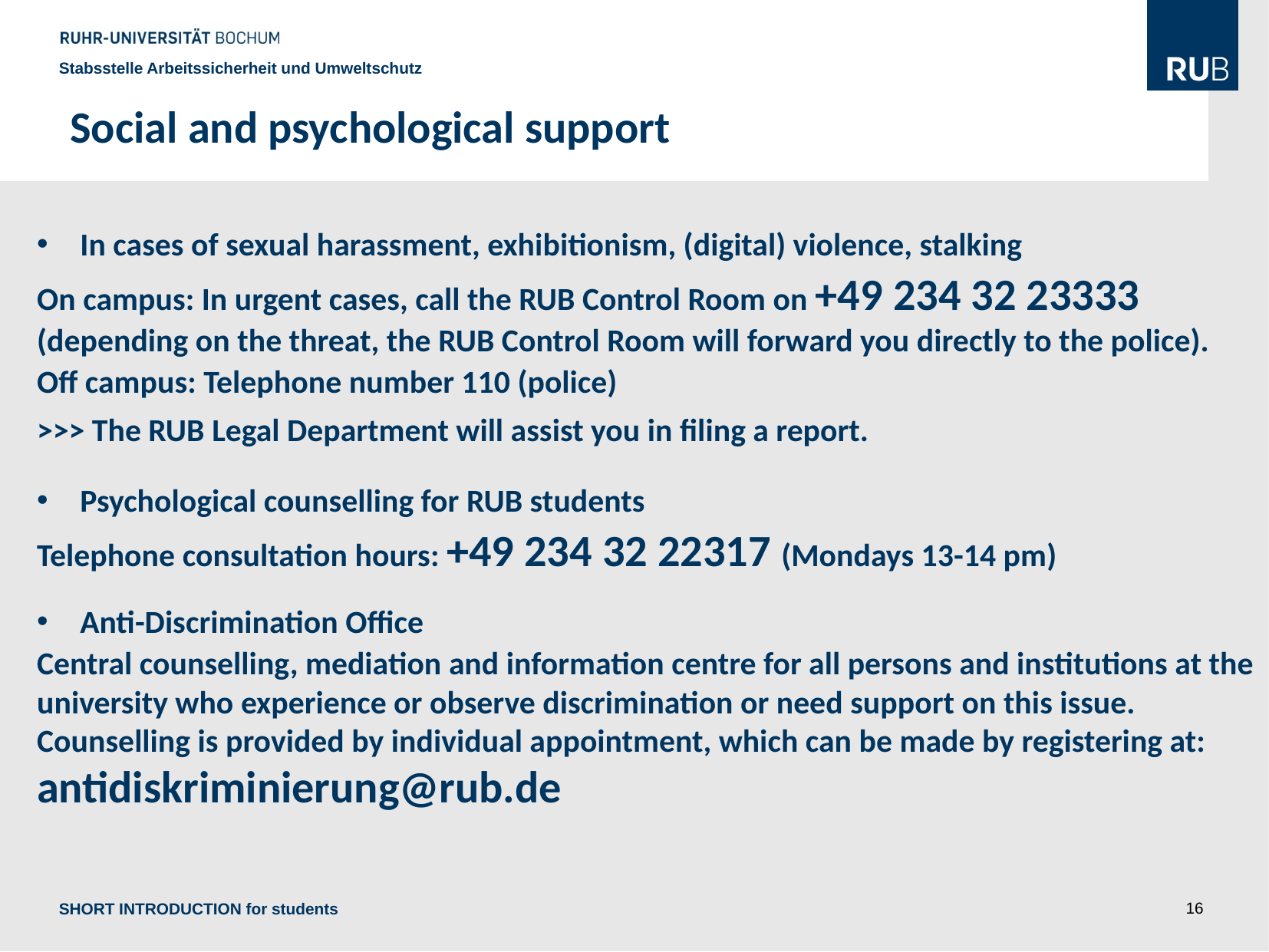

Stabsstelle Arbeitssicherheit und Umweltschutz
Social and psychological support

In cases of sexual harassment, exhibitionism, (digital) violence, stalking
On campus: In urgent cases, call the RUB Control Room on +49 234 32 23333 (depending on the threat, the RUB Control Room will forward you directly to the police).
Off campus: Telephone number 110 (police)
>>> The RUB Legal Department will assist you in filing a report.

Psychological counselling for RUB students
Telephone consultation hours: +49 234 32 22317 (Mondays 13-14 pm)

Anti-Discrimination Office
Central counselling, mediation and information centre for all persons and institutions at the university who experience or observe discrimination or need support on this issue. Counselling is provided by individual appointment, which can be made by registering at: antidiskriminierung@rub.de
SHORT INTRODUCTION for students